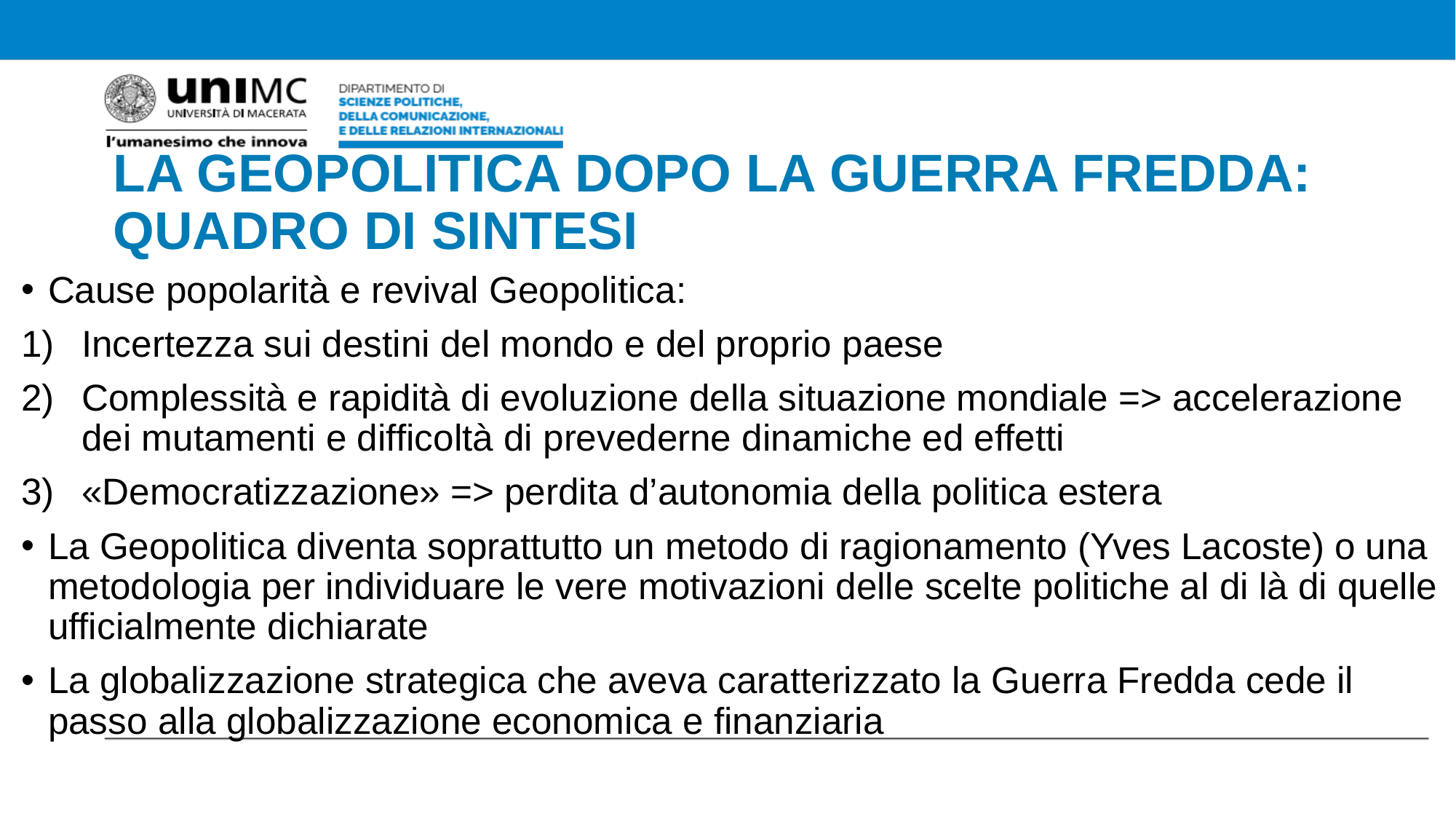

# LA GEOPOLITICA DOPO LA GUERRA FREDDA: QUADRO DI SINTESI
Cause popolarità e revival Geopolitica:
Incertezza sui destini del mondo e del proprio paese
Complessità e rapidità di evoluzione della situazione mondiale => accelerazione dei mutamenti e difficoltà di prevederne dinamiche ed effetti
«Democratizzazione» => perdita d’autonomia della politica estera
La Geopolitica diventa soprattutto un metodo di ragionamento (Yves Lacoste) o una metodologia per individuare le vere motivazioni delle scelte politiche al di là di quelle ufficialmente dichiarate
La globalizzazione strategica che aveva caratterizzato la Guerra Fredda cede il passo alla globalizzazione economica e finanziaria